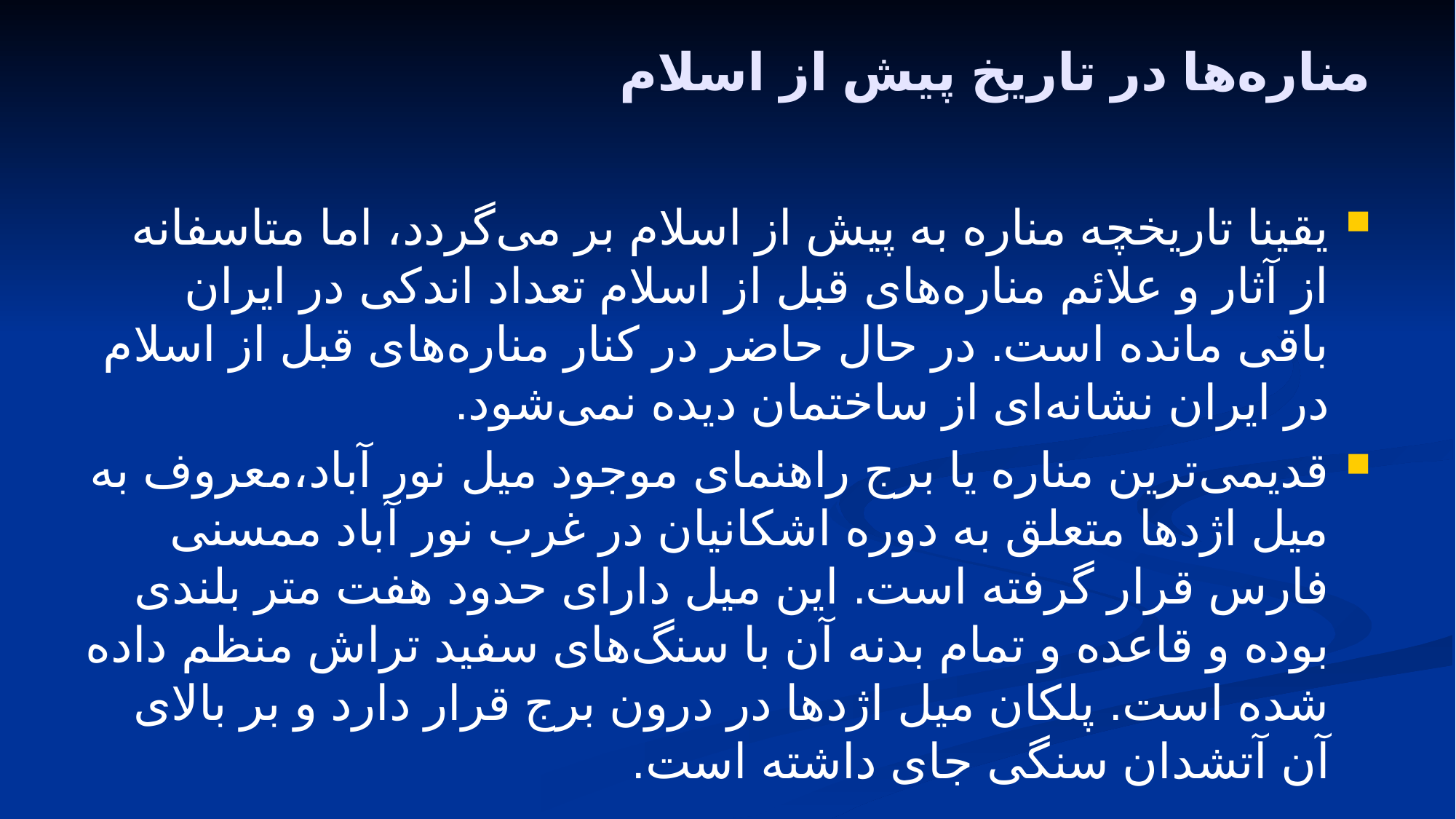

# مناره‌ها در تاریخ پیش از اسلام
یقینا تاریخچه مناره به پیش از اسلام بر می‌گردد، اما متاسفانه از آثار و علائم مناره‌های قبل از اسلام تعداد اندکی در ایران باقی مانده است. در حال حاضر در کنار مناره‌های قبل از اسلام در ایران نشانه‌ای از ساختمان دیده نمی‌شود.
قدیمی‌ترین مناره یا برج راهنمای موجود میل نور آباد،معروف به میل اژدها متعلق به دوره اشکانیان در غرب نور آباد ممسنی فارس قرار گرفته است. این میل دارای حدود هفت متر بلندی بوده و قاعده و تمام بدنه آن با سنگ‌های سفید تراش منظم داده شده است. پلکان میل اژدها در درون برج قرار دارد و بر بالای آن آتشدان سنگی جای داشته است.